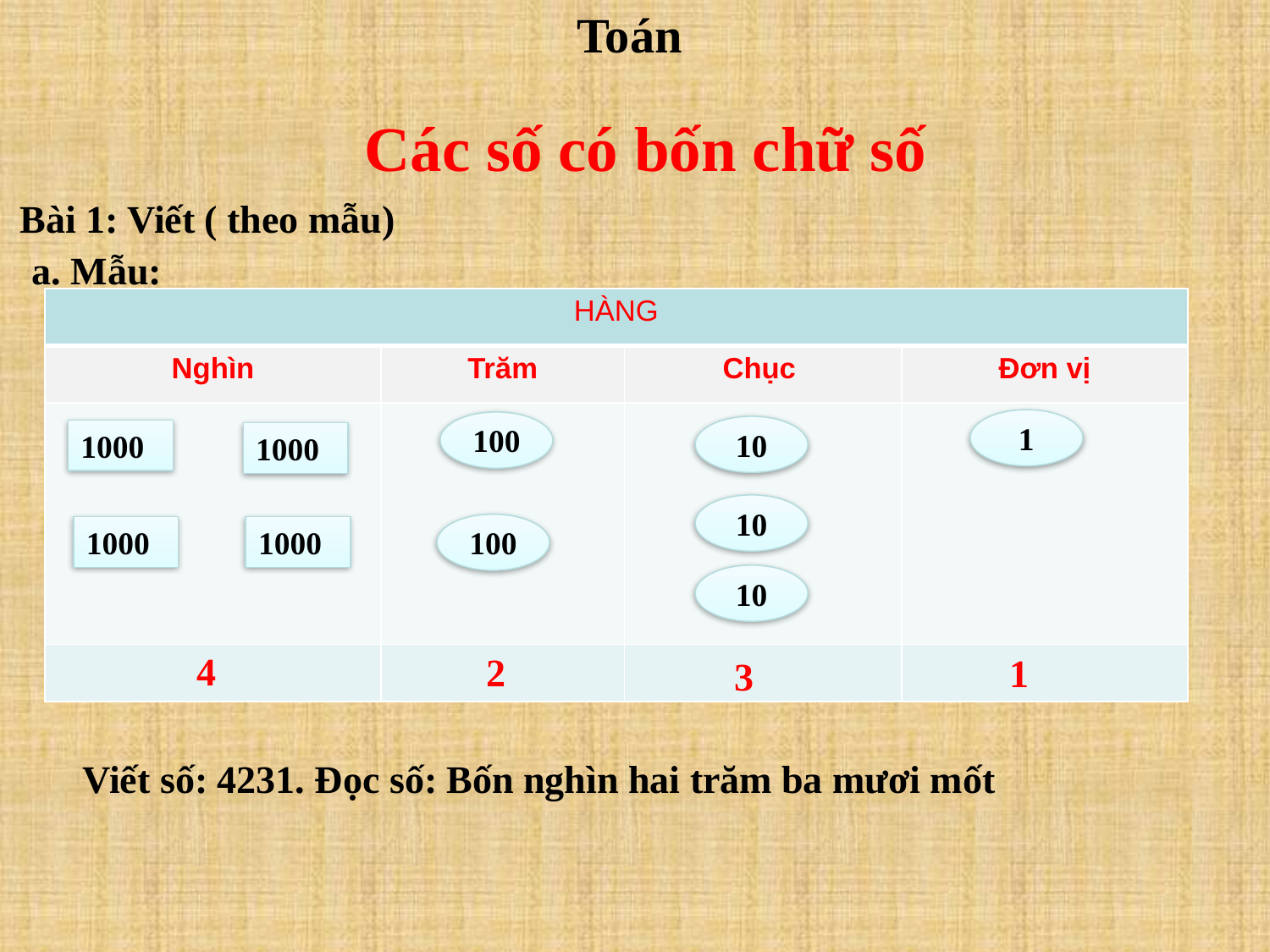

Toán

Các số có bốn chữ số
Bài 1: Viết ( theo mẫu)
a. Mẫu:
| HÀNG |  |  |  |
| --- | --- | --- | --- |
| Nghìn | Trăm | Chục | Đơn vị |
|  |  |  |  |
|  |  |  |  |

1
100
10
1000
1000
10
100
1000
1000
10

4
2
1
3
Viết số: 4231. Đọc số: Bốn nghìn hai trăm ba mươi mốt